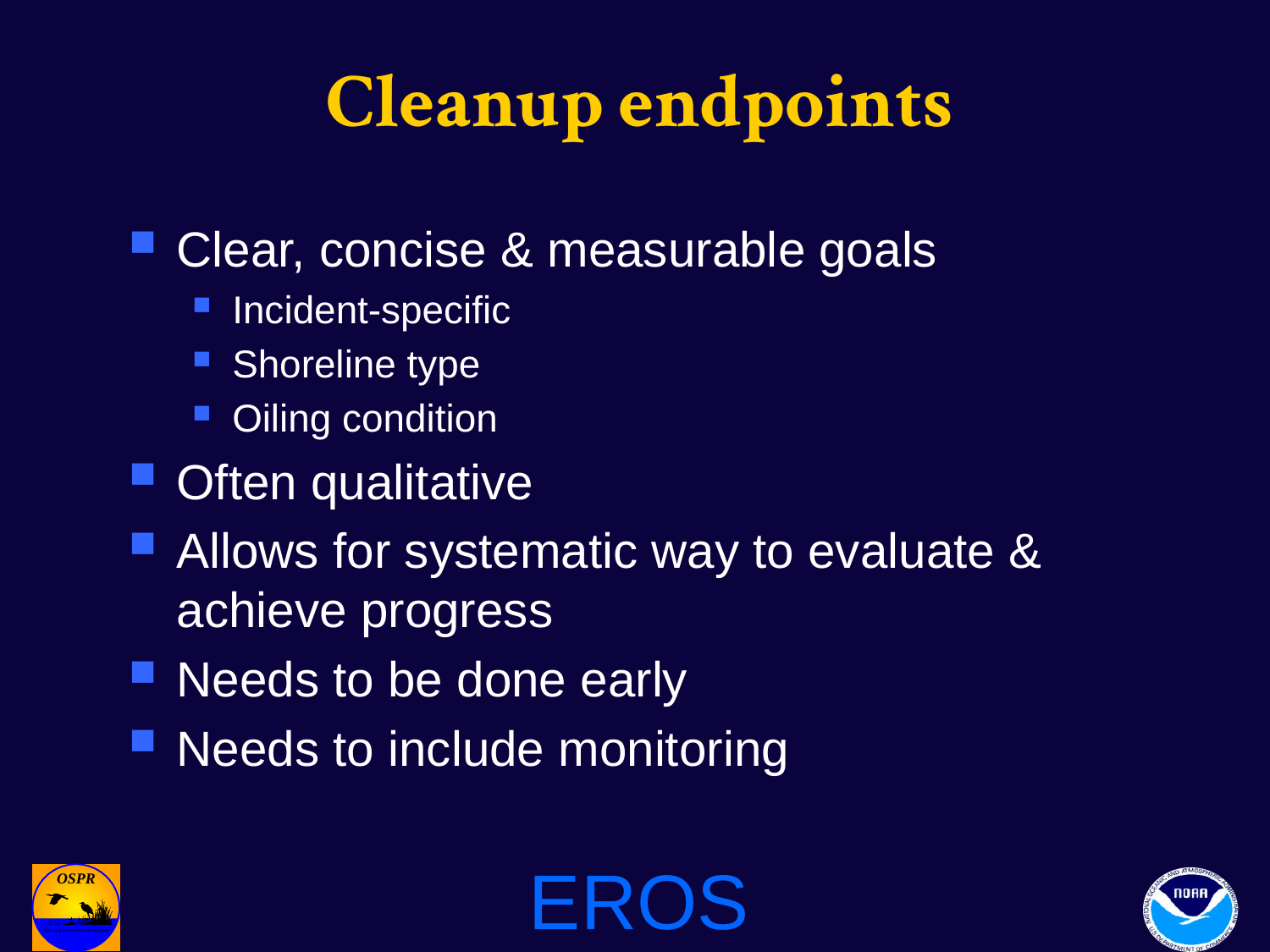

# Cleanup endpoints
Clear, concise & measurable goals
Incident-specific
Shoreline type
Oiling condition
Often qualitative
Allows for systematic way to evaluate & achieve progress
Needs to be done early
Needs to include monitoring